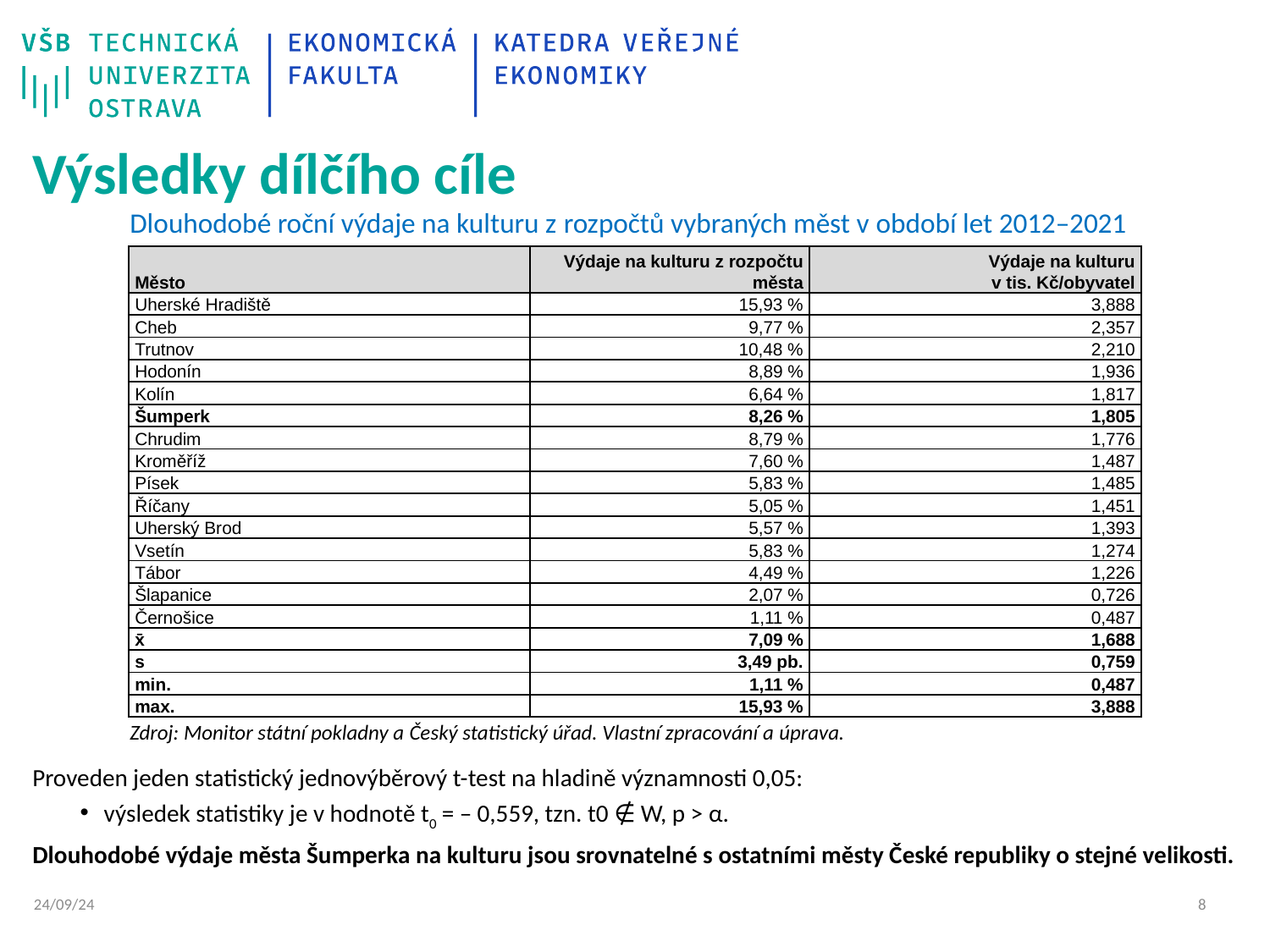

# Výsledky dílčího cíle
Dlouhodobé roční výdaje na kulturu z rozpočtů vybraných měst v období let 2012–2021
| Město | Výdaje na kulturu z rozpočtu města | Výdaje na kulturu v tis. Kč/obyvatel |
| --- | --- | --- |
| Uherské Hradiště | 15,93 % | 3,888 |
| Cheb | 9,77 % | 2,357 |
| Trutnov | 10,48 % | 2,210 |
| Hodonín | 8,89 % | 1,936 |
| Kolín | 6,64 % | 1,817 |
| Šumperk | 8,26 % | 1,805 |
| Chrudim | 8,79 % | 1,776 |
| Kroměříž | 7,60 % | 1,487 |
| Písek | 5,83 % | 1,485 |
| Říčany | 5,05 % | 1,451 |
| Uherský Brod | 5,57 % | 1,393 |
| Vsetín | 5,83 % | 1,274 |
| Tábor | 4,49 % | 1,226 |
| Šlapanice | 2,07 % | 0,726 |
| Černošice | 1,11 % | 0,487 |
| x̄ | 7,09 % | 1,688 |
| s | 3,49 pb. | 0,759 |
| min. | 1,11 % | 0,487 |
| max. | 15,93 % | 3,888 |
Zdroj: Monitor státní pokladny a Český statistický úřad. Vlastní zpracování a úprava.
Proveden jeden statistický jednovýběrový t-test na hladině významnosti 0,05:
výsledek statistiky je v hodnotě t0 = – 0,559, tzn. t0 ∉ W, p > α.
Dlouhodobé výdaje města Šumperka na kulturu jsou srovnatelné s ostatními městy České republiky o stejné velikosti.

24/09/24
8